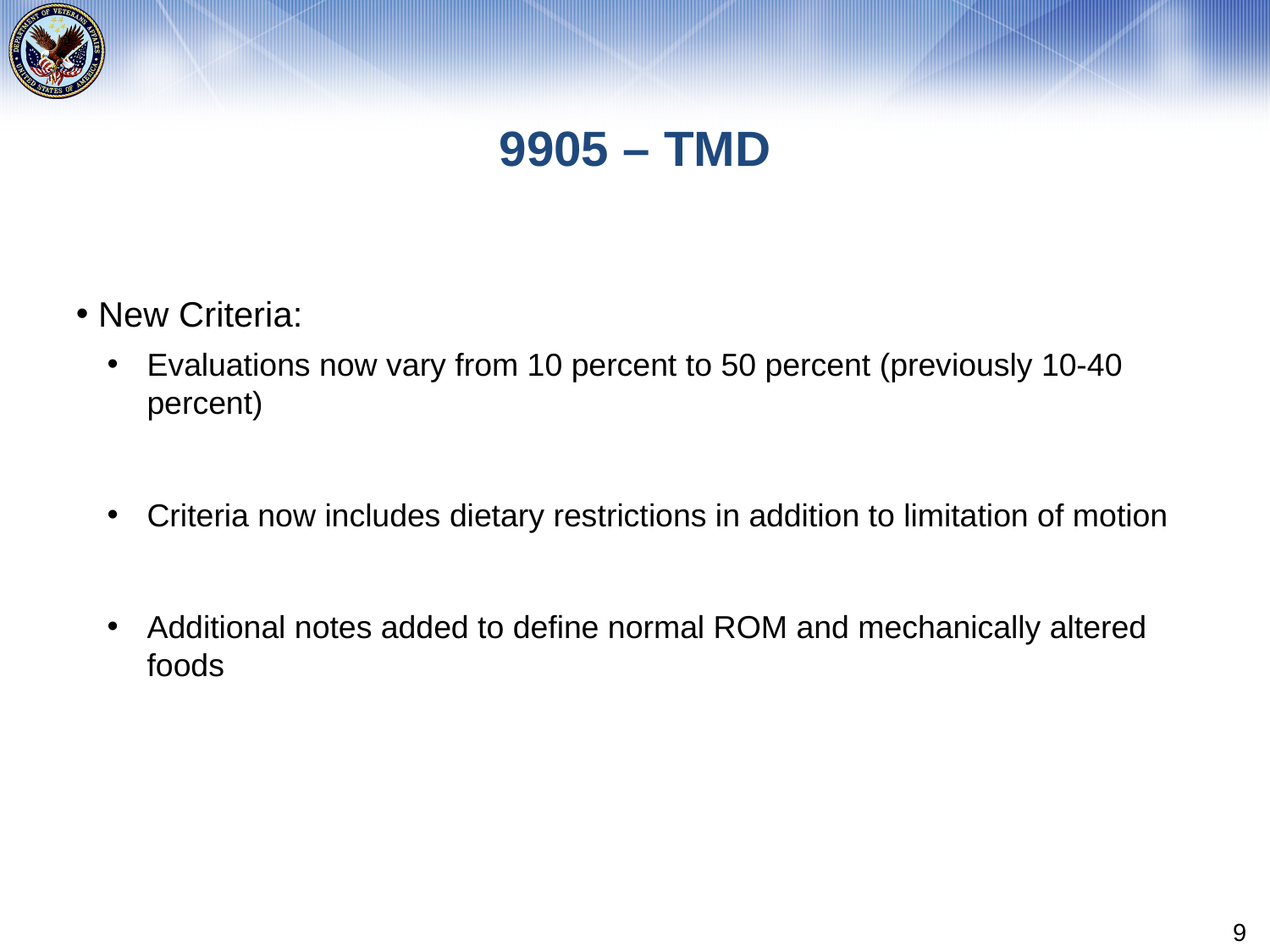

# 9905 – TMD
New Criteria:
Evaluations now vary from 10 percent to 50 percent (previously 10-40 percent)

Criteria now includes dietary restrictions in addition to limitation of motion

Additional notes added to define normal ROM and mechanically altered foods
9